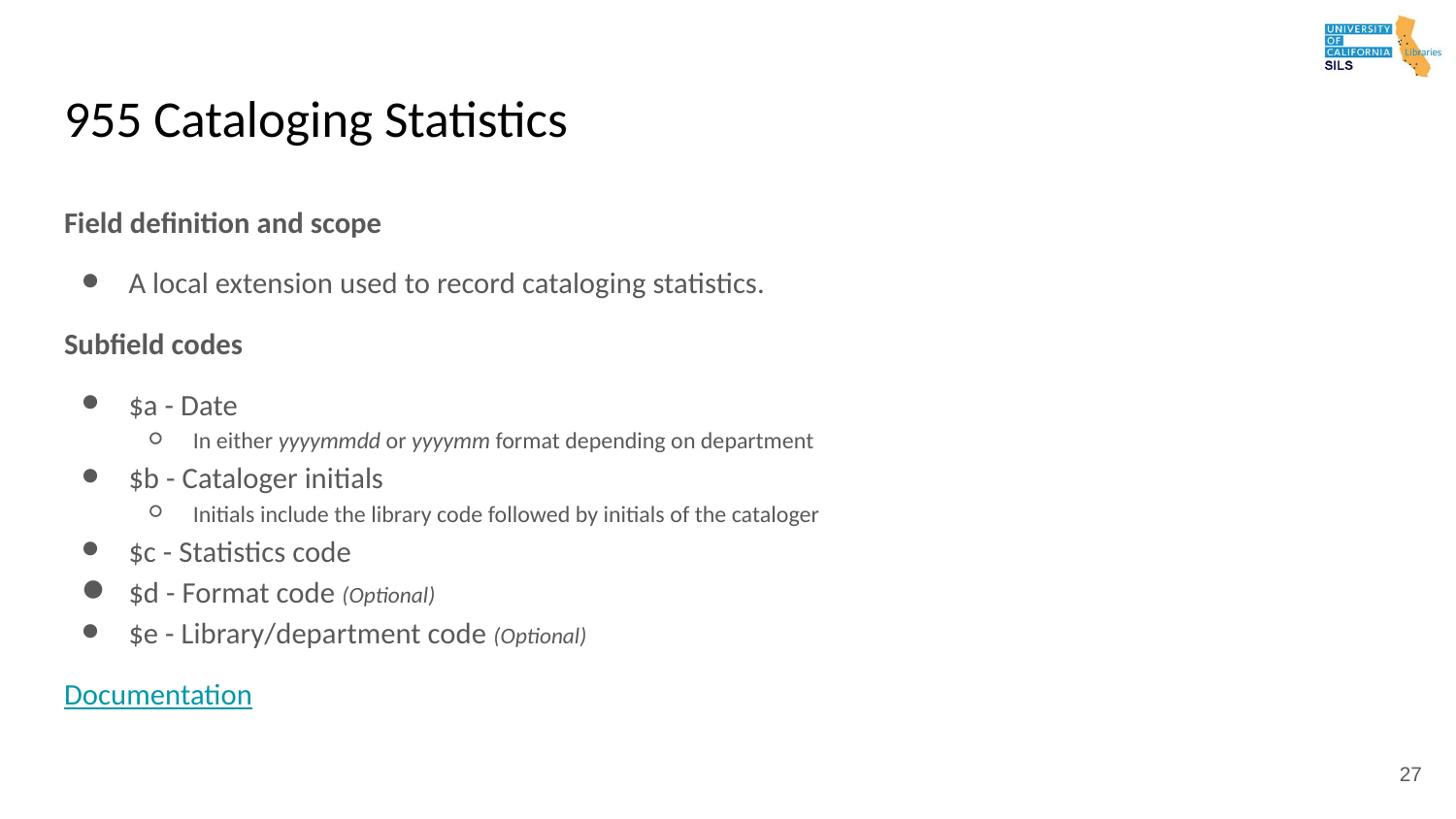

# 955 Cataloging Statistics
Field definition and scope
A local extension used to record cataloging statistics.
Subfield codes
$a - Date
In either yyyymmdd or yyyymm format depending on department
$b - Cataloger initials
Initials include the library code followed by initials of the cataloger
$c - Statistics code
$d - Format code (Optional)
$e - Library/department code (Optional)
Documentation
27